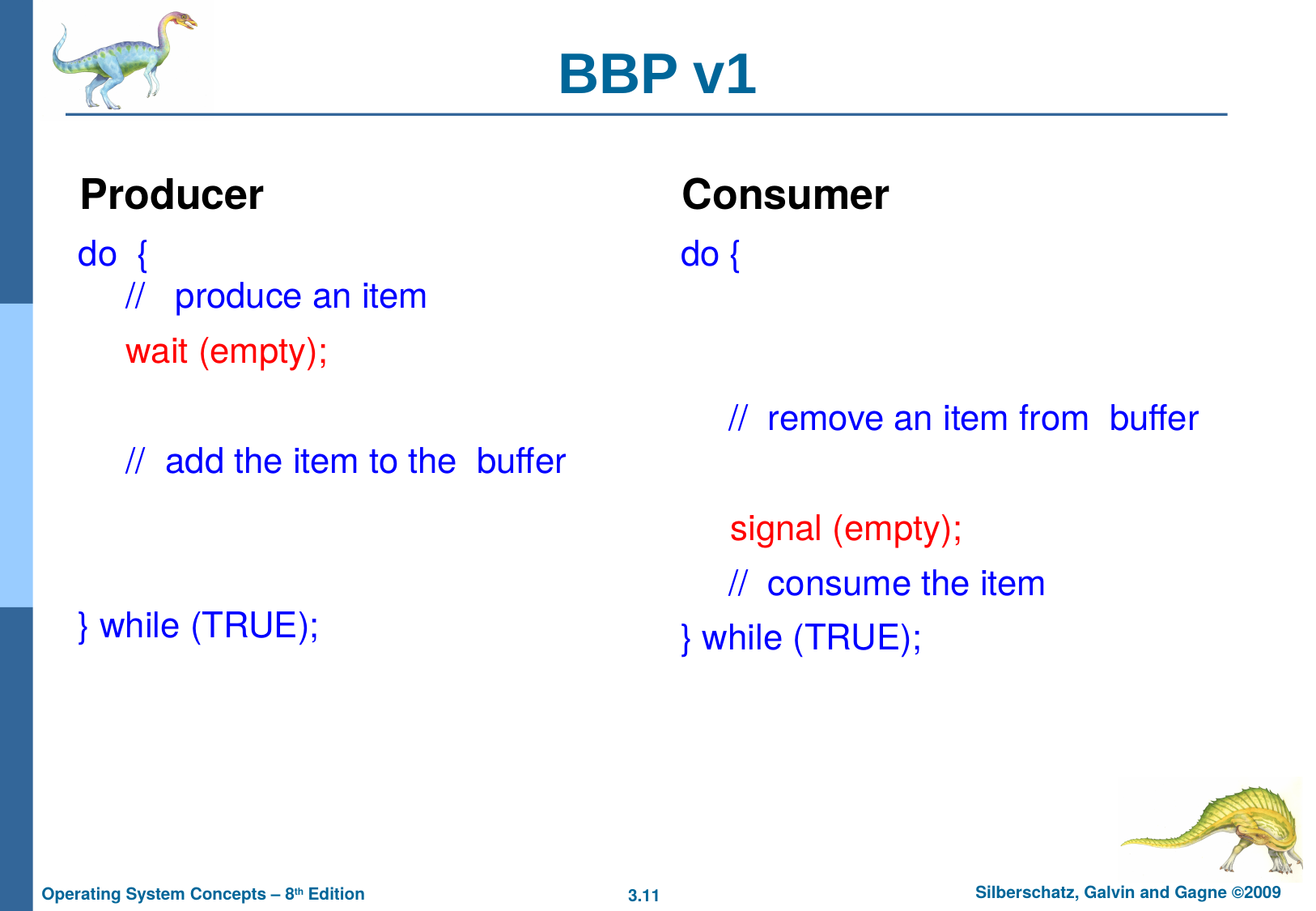

# BBP v1
Producer
Consumer
do  {
//   produce an item
	wait (empty);

	//  add the item to the  buffer

} while (TRUE);
do {

	//  remove an item from  buffer

     signal (empty);
	//  consume the item
} while (TRUE);